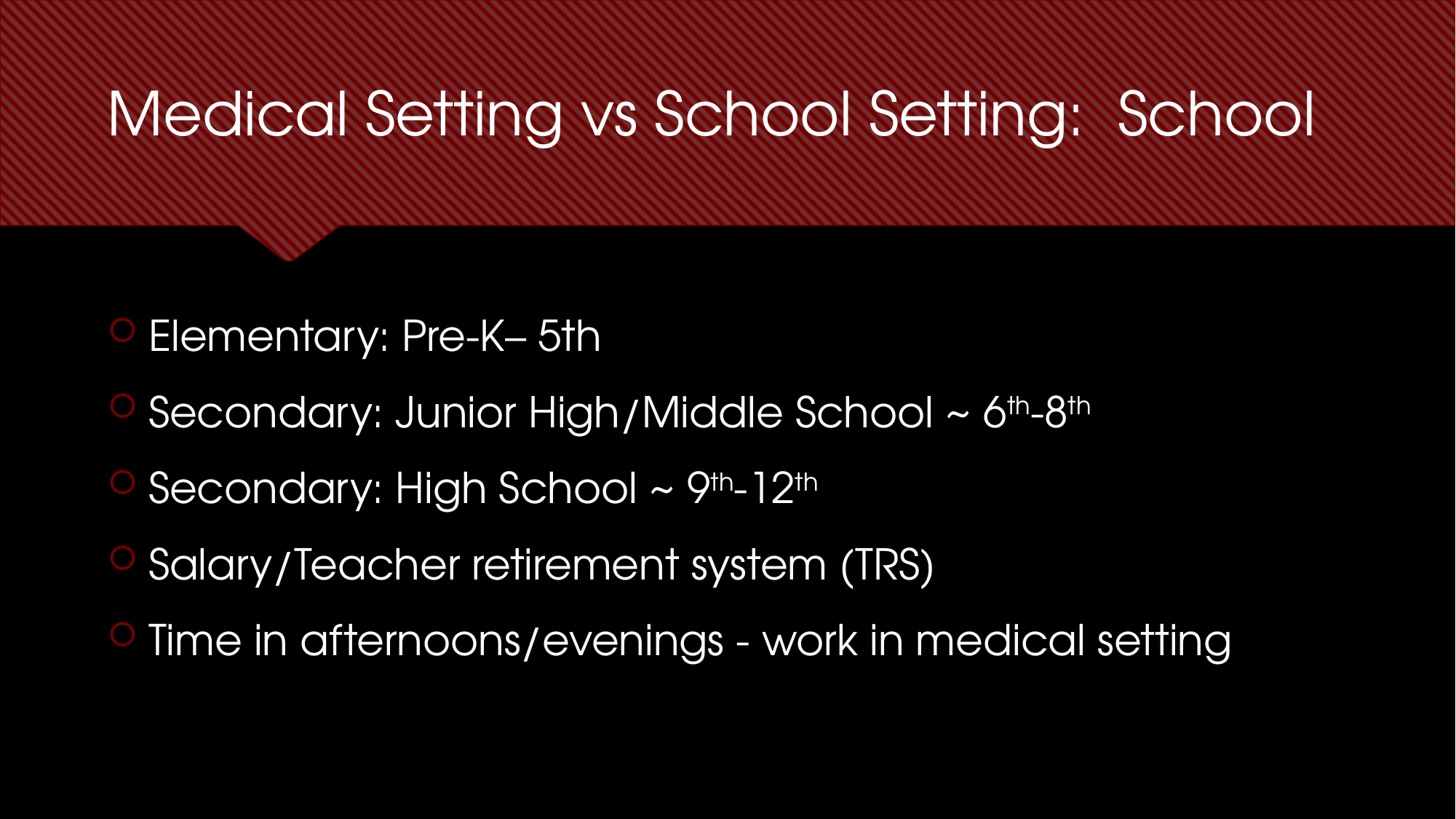

# Medical Setting vs School Setting:  School
Elementary: Pre-K– 5th
Secondary: Junior High/Middle School ~ 6th-8th
Secondary: High School ~ 9th-12th
Salary/Teacher retirement system (TRS)
Time in afternoons/evenings - work in medical setting